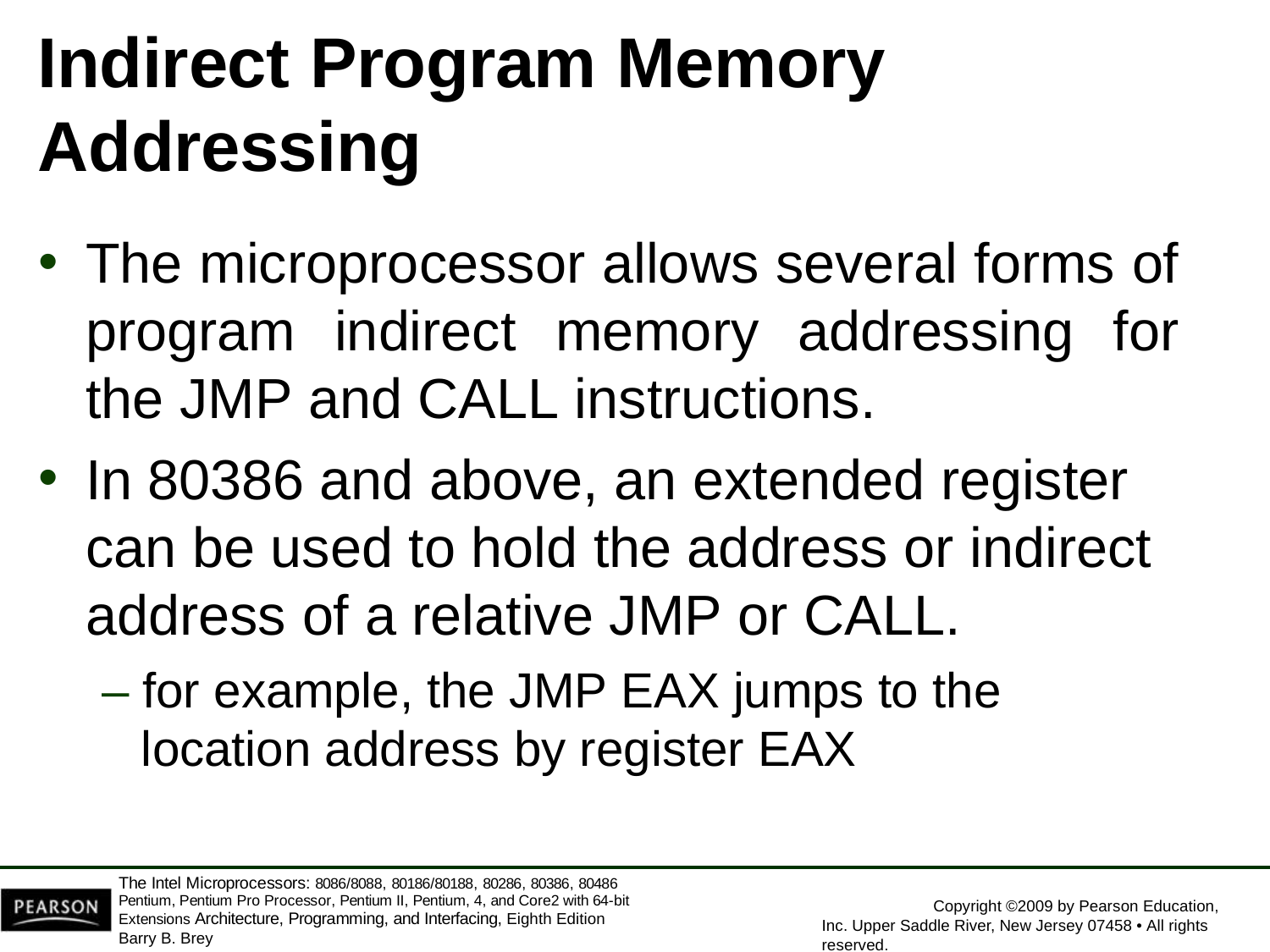

# Indirect Program Memory
Addressing
The microprocessor allows several forms of program indirect memory addressing for the JMP and CALL instructions.

In 80386 and above, an extended register can be used to hold the address or indirect address of a relative JMP or CALL.

– for example, the JMP EAX jumps to the
location address by register EAX
The Intel Microprocessors: 8086/8088, 80186/80188, 80286, 80386, 80486 Pentium, Pentium Pro Processor, Pentium II, Pentium, 4, and Core2 with 64-bit Extensions Architecture, Programming, and Interfacing, Eighth Edition
Barry B. Brey

Copyright ©2009 by Pearson Education, Inc. Upper Saddle River, New Jersey 07458 • All rights reserved.